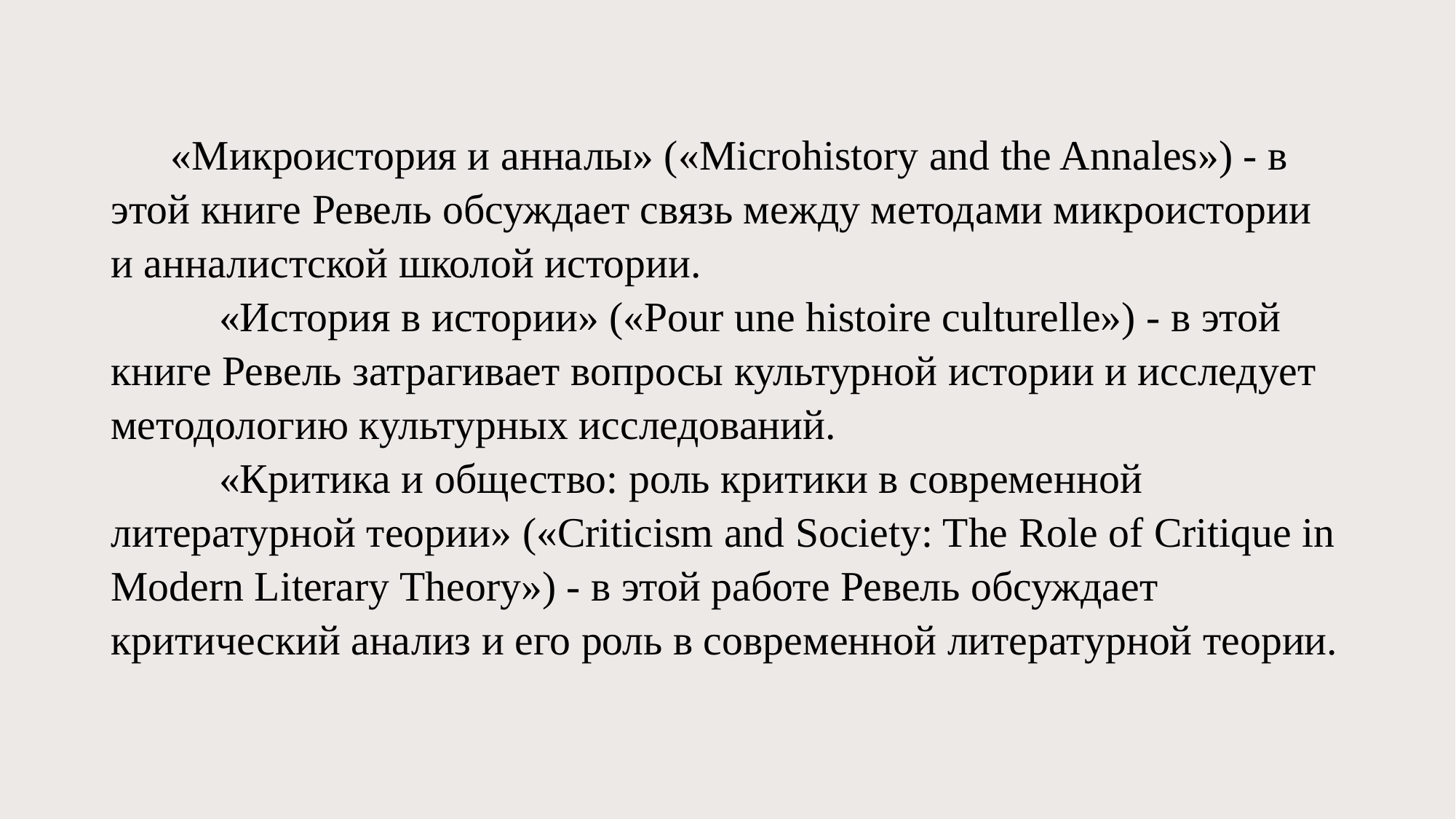

# «Микроистория и анналы» («Microhistory and the Annales») - в этой книге Ревель обсуждает связь между методами микроистории и анналистской школой истории. «История в истории» («Pour une histoire culturelle») - в этой книге Ревель затрагивает вопросы культурной истории и исследует методологию культурных исследований. «Критика и общество: роль критики в современной литературной теории» («Criticism and Society: The Role of Critique in Modern Literary Theory») - в этой работе Ревель обсуждает критический анализ и его роль в современной литературной теории.